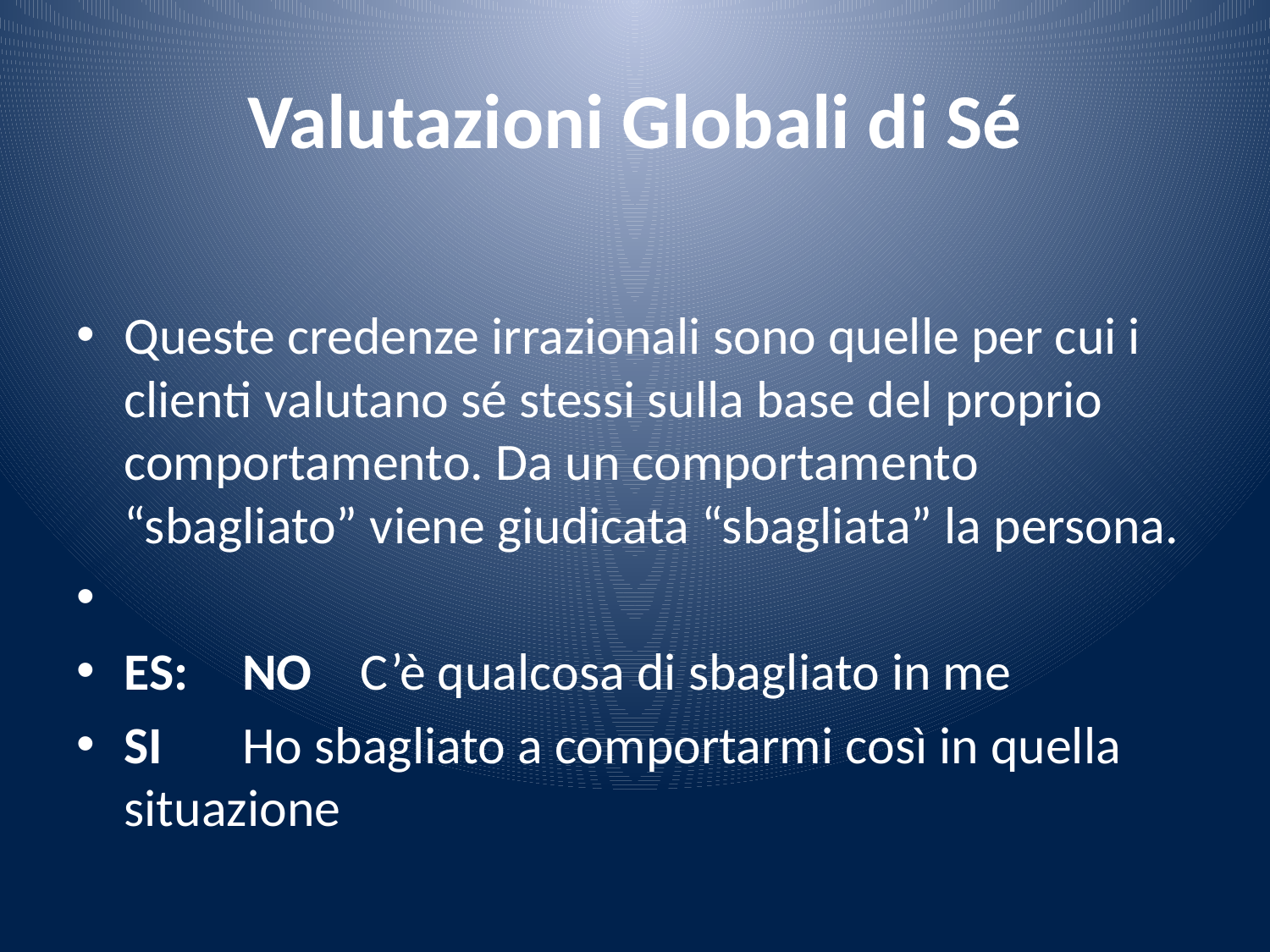

# Valutazioni Globali di Sé

Queste credenze irrazionali sono quelle per cui i clienti valutano sé stessi sulla base del proprio comportamento. Da un comportamento “sbagliato” viene giudicata “sbagliata” la persona.

ES:	NO	C’è qualcosa di sbagliato in me
	SI	Ho sbagliato a comportarmi così in quella situazione